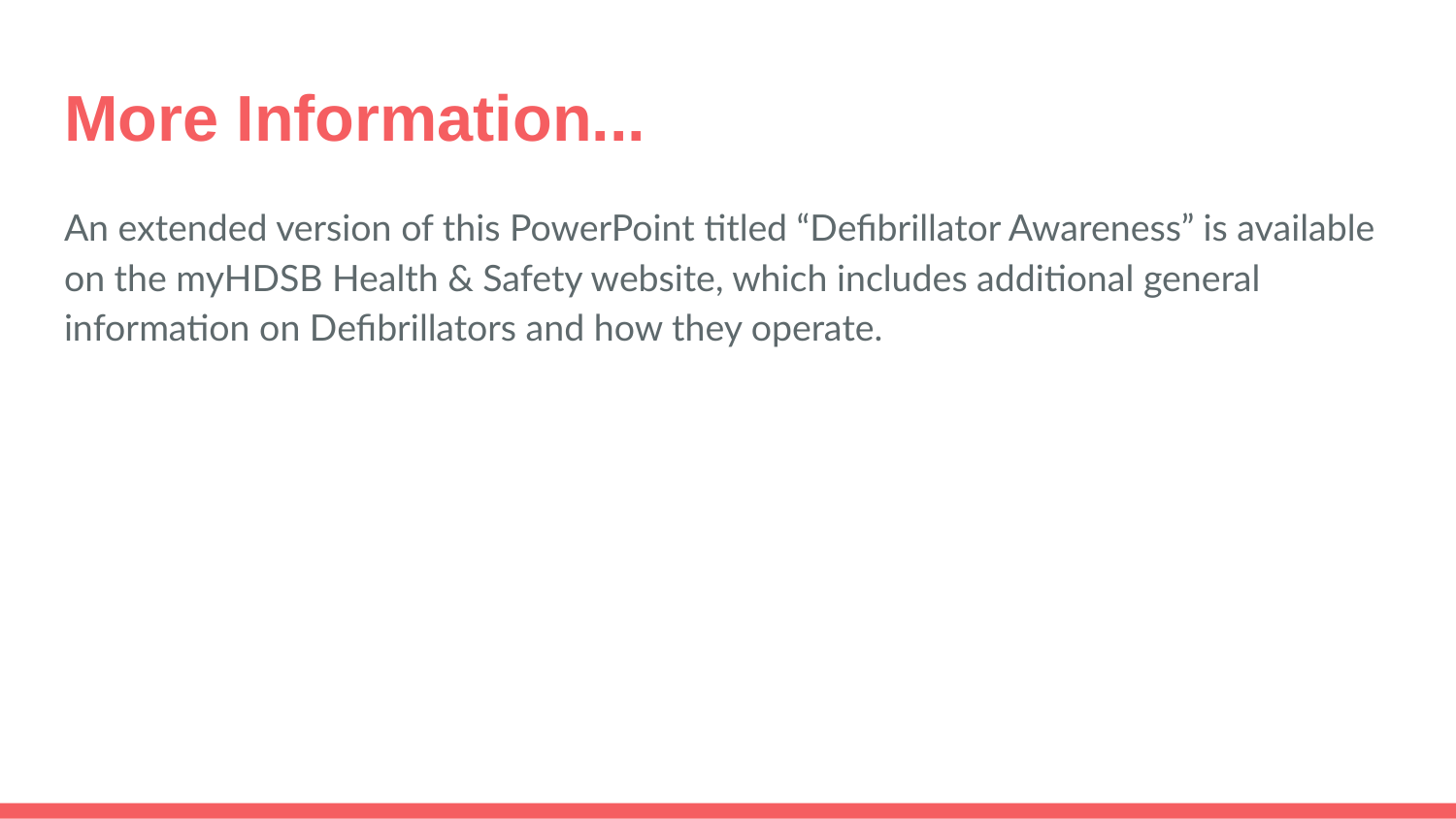

# More Information...
An extended version of this PowerPoint titled “Defibrillator Awareness” is available on the myHDSB Health & Safety website, which includes additional general information on Defibrillators and how they operate.